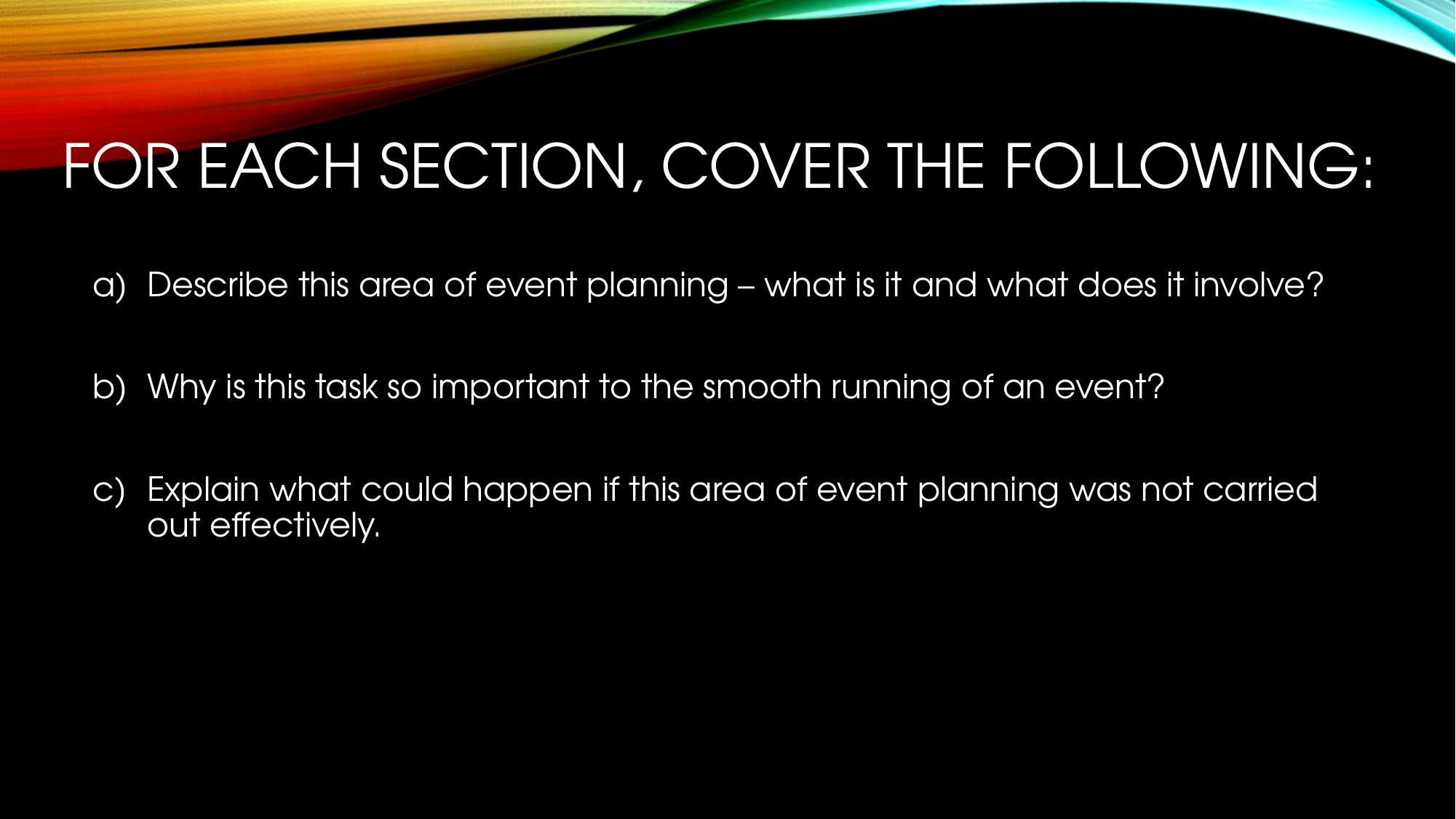

# For each section, cover the following:
Describe this area of event planning – what is it and what does it involve?

Why is this task so important to the smooth running of an event?

Explain what could happen if this area of event planning was not carried out effectively.